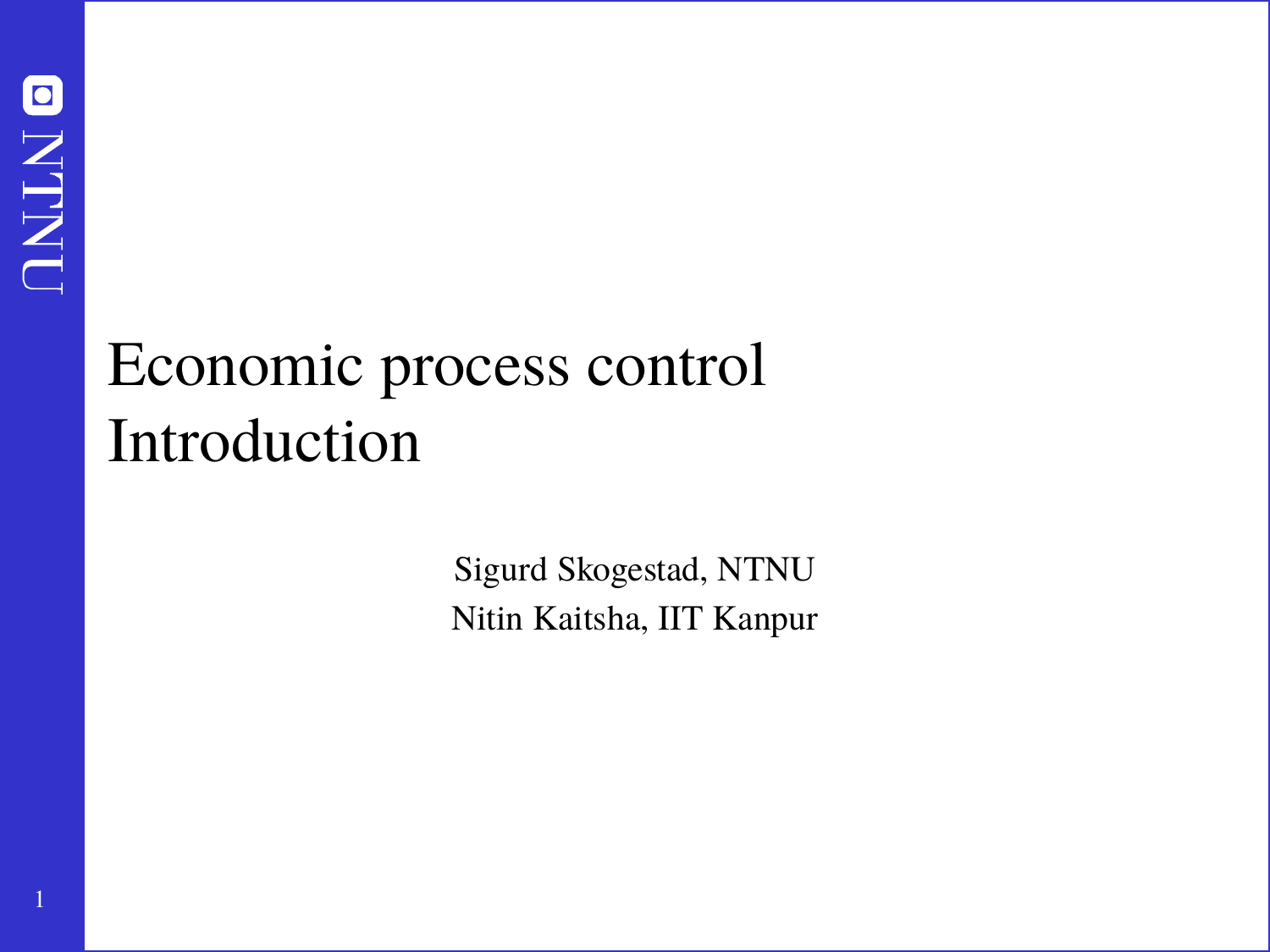

# Economic process control Introduction
Sigurd Skogestad, NTNU
Nitin Kaitsha, IIT Kanpur